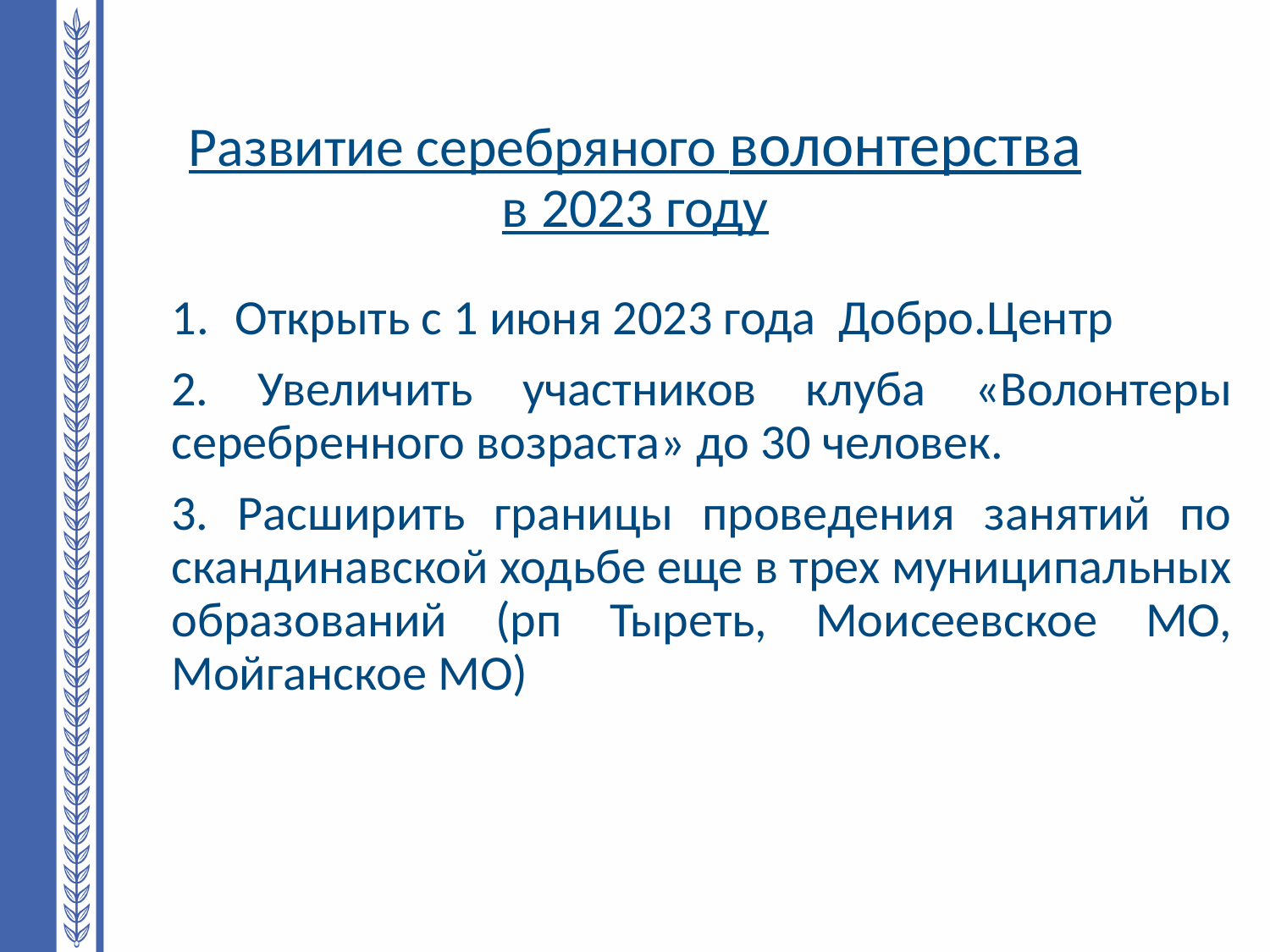

# Развитие серебряного волонтерства в 2023 году
Открыть с 1 июня 2023 года  Добро.Центр
2. Увеличить участников клуба «Волонтеры серебренного возраста» до 30 человек.
3. Расширить границы проведения занятий по скандинавской ходьбе еще в трех муниципальных образований (рп Тыреть, Моисеевское МО, Мойганское МО)